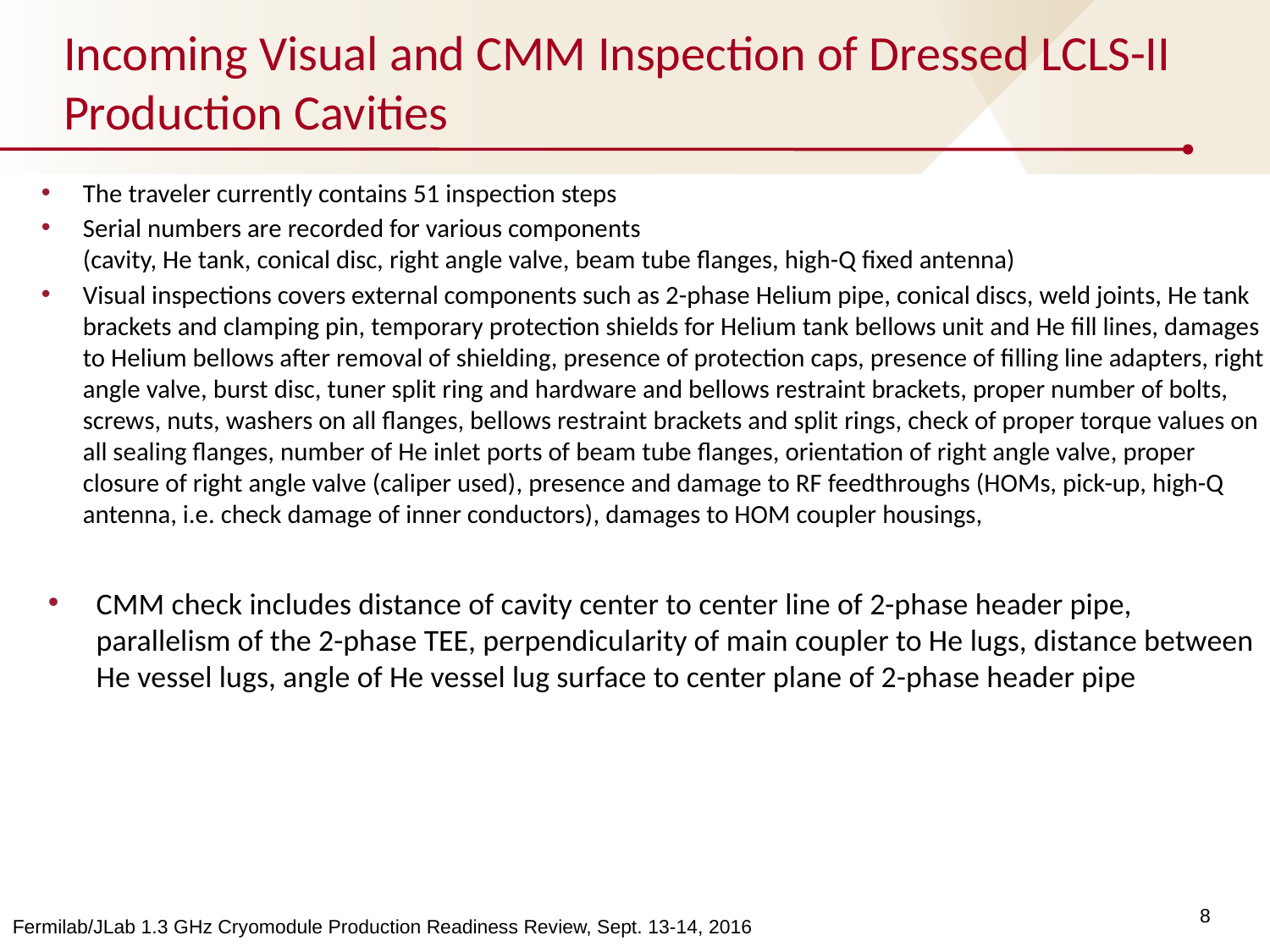

Incoming Visual and CMM Inspection of Dressed LCLS-II Production Cavities
The traveler currently contains 51 inspection steps
Serial numbers are recorded for various components
(cavity, He tank, conical disc, right angle valve, beam tube flanges, high-Q fixed antenna)
Visual inspections covers external components such as 2-phase Helium pipe, conical discs, weld joints, He tank brackets and clamping pin, temporary protection shields for Helium tank bellows unit and He fill lines, damages to Helium bellows after removal of shielding, presence of protection caps, presence of filling line adapters, right angle valve, burst disc, tuner split ring and hardware and bellows restraint brackets, proper number of bolts, screws, nuts, washers on all flanges, bellows restraint brackets and split rings, check of proper torque values on all sealing flanges, number of He inlet ports of beam tube flanges, orientation of right angle valve, proper closure of right angle valve (caliper used), presence and damage to RF feedthroughs (HOMs, pick-up, high-Q antenna, i.e. check damage of inner conductors), damages to HOM coupler housings,
CMM check includes distance of cavity center to center line of 2-phase header pipe, parallelism of the 2-phase TEE, perpendicularity of main coupler to He lugs, distance between He vessel lugs, angle of He vessel lug surface to center plane of 2-phase header pipe

8
Fermilab/JLab 1.3 GHz Cryomodule Production Readiness Review, Sept. 13-14, 2016